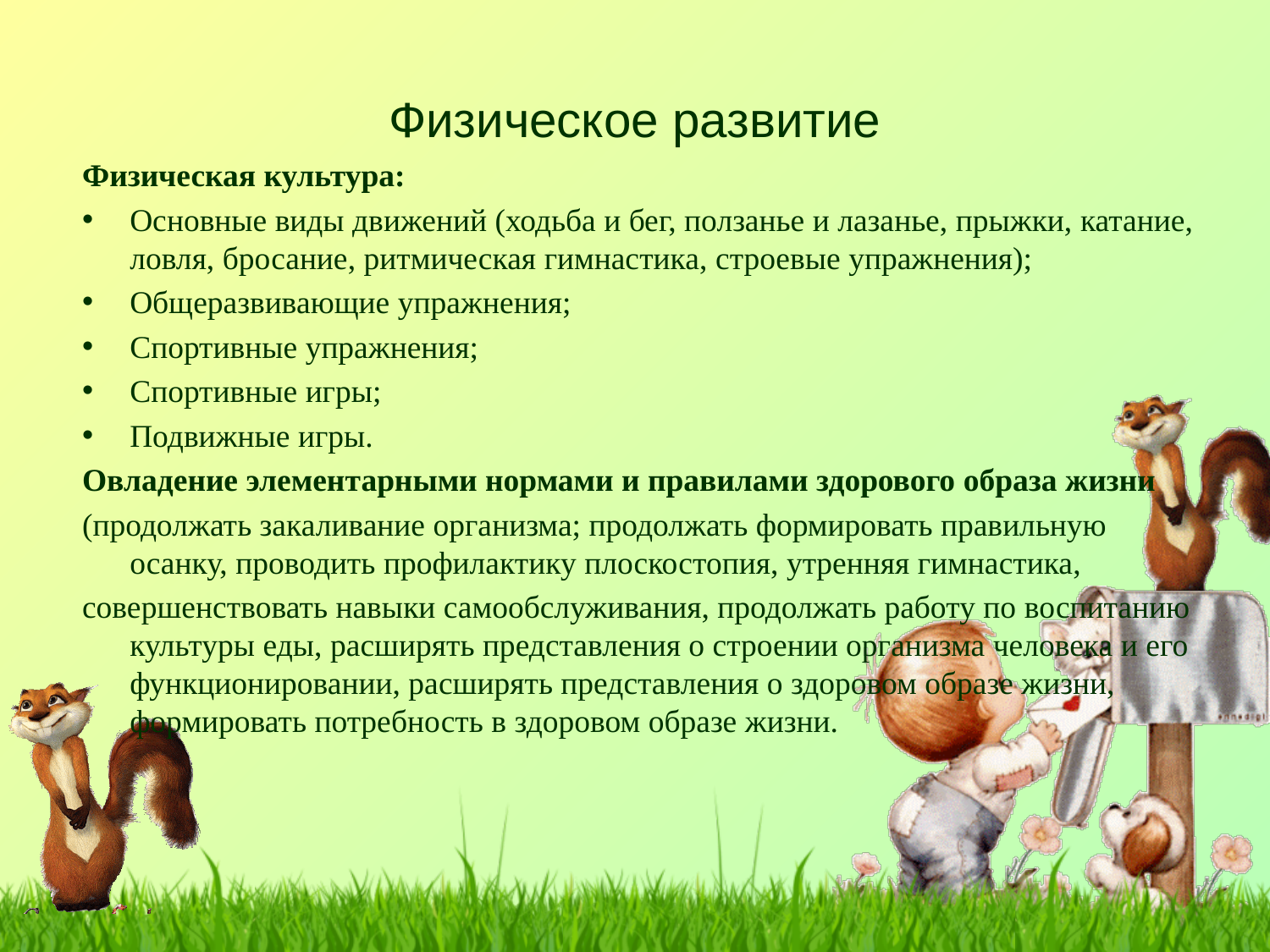

# Физическое развитие
Физическая культура:
Основные виды движений (ходьба и бег, ползанье и лазанье, прыжки, катание, ловля, бросание, ритмическая гимнастика, строевые упражнения);
Общеразвивающие упражнения;
Спортивные упражнения;
Спортивные игры;
Подвижные игры.
Овладение элементарными нормами и правилами здорового образа жизни
(продолжать закаливание организма; продолжать формировать правильную осанку, проводить профилактику плоскостопия, утренняя гимнастика,
совершенствовать навыки самообслуживания, продолжать работу по воспитанию культуры еды, расширять представления о строении организма человека и его функционировании, расширять представления о здоровом образе жизни, формировать потребность в здоровом образе жизни.